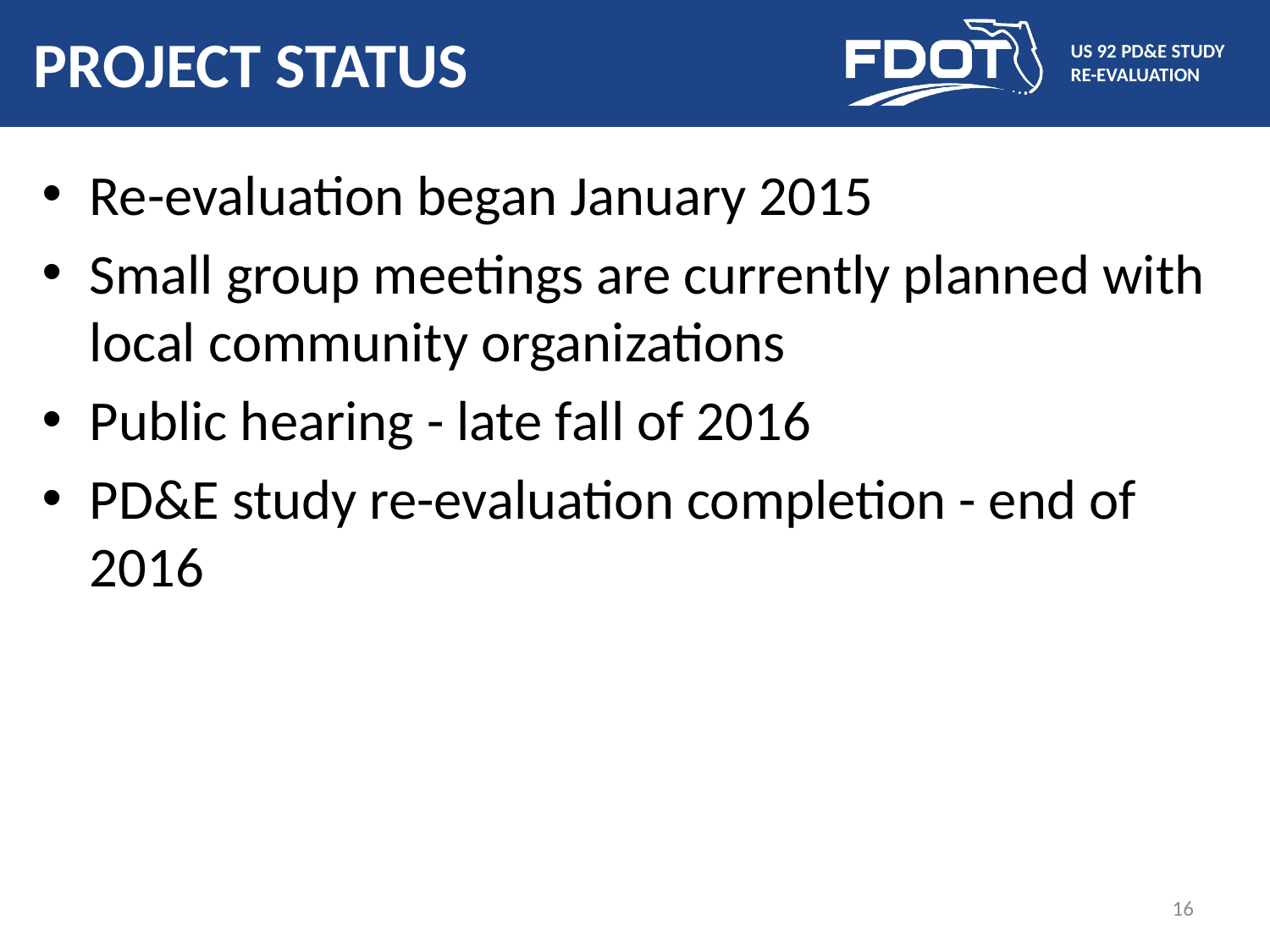

# PROJECT STATUS
Re-evaluation began January 2015
Small group meetings are currently planned with local community organizations
Public hearing - late fall of 2016
PD&E study re-evaluation completion - end of 2016

16